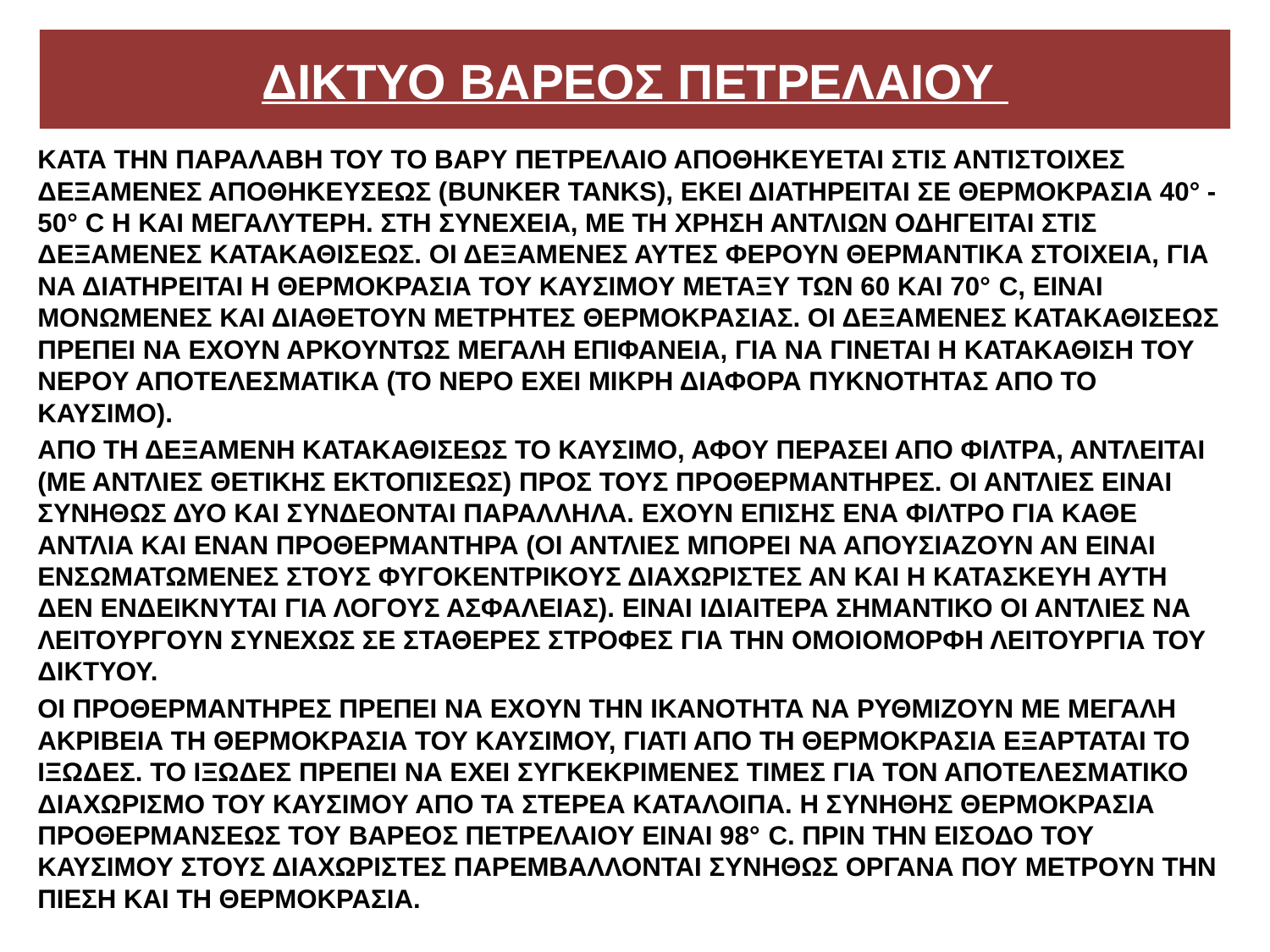

# ΔΙΚΤΥΟ ΒΑΡΕΟΣ ΠΕΤΡΕΛΑΙΟΥ
ΚΑΤΑ ΤΗΝ ΠΑΡΑΛΑΒΗ ΤΟΥ ΤΟ ΒΑΡΥ ΠΕΤΡΕΛΑΙΟ ΑΠΟΘΗΚΕΥΕΤΑΙ ΣΤΙΣ ΑΝΤΙΣΤΟΙΧΕΣ ΔΕΞΑΜΕΝΕΣ ΑΠΟΘΗΚΕΥΣΕΩΣ (BUNKER TANKS), ΕΚΕΙ ΔΙΑΤΗΡΕΙΤΑΙ ΣΕ ΘΕΡΜΟΚΡΑΣΙΑ 40° - 50° C Η ΚΑΙ ΜΕΓΑΛΥΤΕΡΗ. ΣΤΗ ΣΥΝΕΧΕΙΑ, ΜΕ ΤΗ ΧΡΗΣΗ ΑΝΤΛΙΩΝ ΟΔΗΓΕΙΤΑΙ ΣΤΙΣ ΔΕΞΑΜΕΝΕΣ ΚΑΤΑΚΑΘΙΣΕΩΣ. ΟΙ ΔΕΞΑΜΕΝΕΣ ΑΥΤΕΣ ΦΕΡΟΥΝ ΘΕΡΜΑΝΤΙΚΑ ΣΤΟΙΧΕΙΑ, ΓΙΑ ΝΑ ΔΙΑΤΗΡΕΙΤΑΙ Η ΘΕΡΜΟΚΡΑΣΙΑ ΤΟΥ ΚΑΥΣΙΜΟΥ ΜΕΤΑΞΥ ΤΩΝ 60 ΚΑΙ 70° C, ΕΙΝΑΙ ΜΟΝΩΜΕΝΕΣ ΚΑΙ ΔΙΑΘΕΤΟΥΝ ΜΕΤΡΗΤΕΣ ΘΕΡΜΟΚΡΑΣΙΑΣ. ΟΙ ΔΕΞΑΜΕΝΕΣ ΚΑΤΑΚΑΘΙΣΕΩΣ ΠΡΕΠΕΙ ΝΑ ΕΧΟΥΝ ΑΡΚΟΥΝΤΩΣ ΜΕΓΑΛΗ ΕΠΙΦΑΝΕΙΑ, ΓΙΑ ΝΑ ΓΙΝΕΤΑΙ Η ΚΑΤΑΚΑΘΙΣΗ ΤΟΥ ΝΕΡΟΥ ΑΠΟΤΕΛΕΣΜΑΤΙΚΑ (ΤΟ ΝΕΡΟ ΕΧΕΙ ΜΙΚΡΗ ΔΙΑΦΟΡΑ ΠΥΚΝΟΤΗΤΑΣ ΑΠΟ ΤΟ ΚΑΥΣΙΜΟ).
ΑΠΟ ΤΗ ΔΕΞΑΜΕΝΗ ΚΑΤΑΚΑΘΙΣΕΩΣ ΤΟ ΚΑΥΣΙΜΟ, ΑΦΟΥ ΠΕΡΑΣΕΙ ΑΠΟ ΦΙΛΤΡΑ, ΑΝΤΛΕΙΤΑΙ (ΜΕ ΑΝΤΛΙΕΣ ΘΕΤΙΚΗΣ ΕΚΤΟΠΙΣΕΩΣ) ΠΡΟΣ ΤΟΥΣ ΠΡΟΘΕΡΜΑΝΤΗΡΕΣ. ΟΙ ΑΝΤΛΙΕΣ ΕΙΝΑΙ ΣΥΝΗΘΩΣ ΔΥΟ ΚΑΙ ΣΥΝΔΕΟΝΤΑΙ ΠΑΡΑΛΛΗΛΑ. ΕΧΟΥΝ ΕΠΙΣΗΣ ΕΝΑ ΦΙΛΤΡΟ ΓΙΑ ΚΑΘΕ ΑΝΤΛΙΑ ΚΑΙ ΕΝΑΝ ΠΡΟΘΕΡΜΑΝΤΗΡΑ (ΟΙ ΑΝΤΛΙΕΣ ΜΠΟΡΕΙ ΝΑ ΑΠΟΥΣΙΑΖΟΥΝ ΑΝ ΕΙΝΑΙ ΕΝΣΩΜΑΤΩΜΕΝΕΣ ΣΤΟΥΣ ΦΥΓΟΚΕΝΤΡΙΚΟΥΣ ΔΙΑΧΩΡΙΣΤΕΣ ΑΝ ΚΑΙ Η ΚΑΤΑΣΚΕΥΗ ΑΥΤΗ ΔΕΝ ΕΝΔΕΙΚΝΥΤΑΙ ΓΙΑ ΛΟΓΟΥΣ ΑΣΦΑΛΕΙΑΣ). ΕΙΝΑΙ ΙΔΙΑΙΤΕΡΑ ΣΗΜΑΝΤΙΚΟ ΟΙ ΑΝΤΛΙΕΣ ΝΑ ΛΕΙΤΟΥΡΓΟΥΝ ΣΥΝΕΧΩΣ ΣΕ ΣΤΑΘΕΡΕΣ ΣΤΡΟΦΕΣ ΓΙΑ ΤΗΝ ΟΜΟΙΟΜΟΡΦΗ ΛΕΙΤΟΥΡΓΙΑ ΤΟΥ ΔΙΚΤΥΟΥ.
ΟΙ ΠΡΟΘΕΡΜΑΝΤΗΡΕΣ ΠΡΕΠΕΙ ΝΑ ΕΧΟΥΝ ΤΗΝ ΙΚΑΝΟΤΗΤΑ ΝΑ ΡΥΘΜΙΖΟΥΝ ΜΕ ΜΕΓΑΛΗ ΑΚΡΙΒΕΙΑ ΤΗ ΘΕΡΜΟΚΡΑΣΙΑ ΤΟΥ ΚΑΥΣΙΜΟΥ, ΓΙΑΤΙ ΑΠΟ ΤΗ ΘΕΡΜΟΚΡΑΣΙΑ ΕΞΑΡΤΑΤΑΙ ΤΟ ΙΞΩΔΕΣ. ΤΟ ΙΞΩΔΕΣ ΠΡΕΠΕΙ ΝΑ ΕΧΕΙ ΣΥΓΚΕΚΡΙΜΕΝΕΣ ΤΙΜΕΣ ΓΙΑ ΤΟΝ ΑΠΟΤΕΛΕΣΜΑΤΙΚΟ ΔΙΑΧΩΡΙΣΜΟ ΤΟΥ ΚΑΥΣΙΜΟΥ ΑΠΟ ΤΑ ΣΤΕΡΕΑ ΚΑΤΑΛΟΙΠΑ. Η ΣΥΝΗΘΗΣ ΘΕΡΜΟΚΡΑΣΙΑ ΠΡΟΘΕΡΜΑΝΣΕΩΣ ΤΟΥ ΒΑΡΕΟΣ ΠΕΤΡΕΛΑΙΟΥ ΕΙΝΑΙ 98° C. ΠΡΙΝ ΤΗΝ ΕΙΣΟΔΟ ΤΟΥ ΚΑΥΣΙΜΟΥ ΣΤΟΥΣ ΔΙΑΧΩΡΙΣΤΕΣ ΠΑΡΕΜΒΑΛΛΟΝΤΑΙ ΣΥΝΗΘΩΣ ΟΡΓΑΝΑ ΠΟΥ ΜΕΤΡΟΥΝ ΤΗΝ ΠΙΕΣΗ ΚΑΙ ΤΗ ΘΕΡΜΟΚΡΑΣΙΑ.